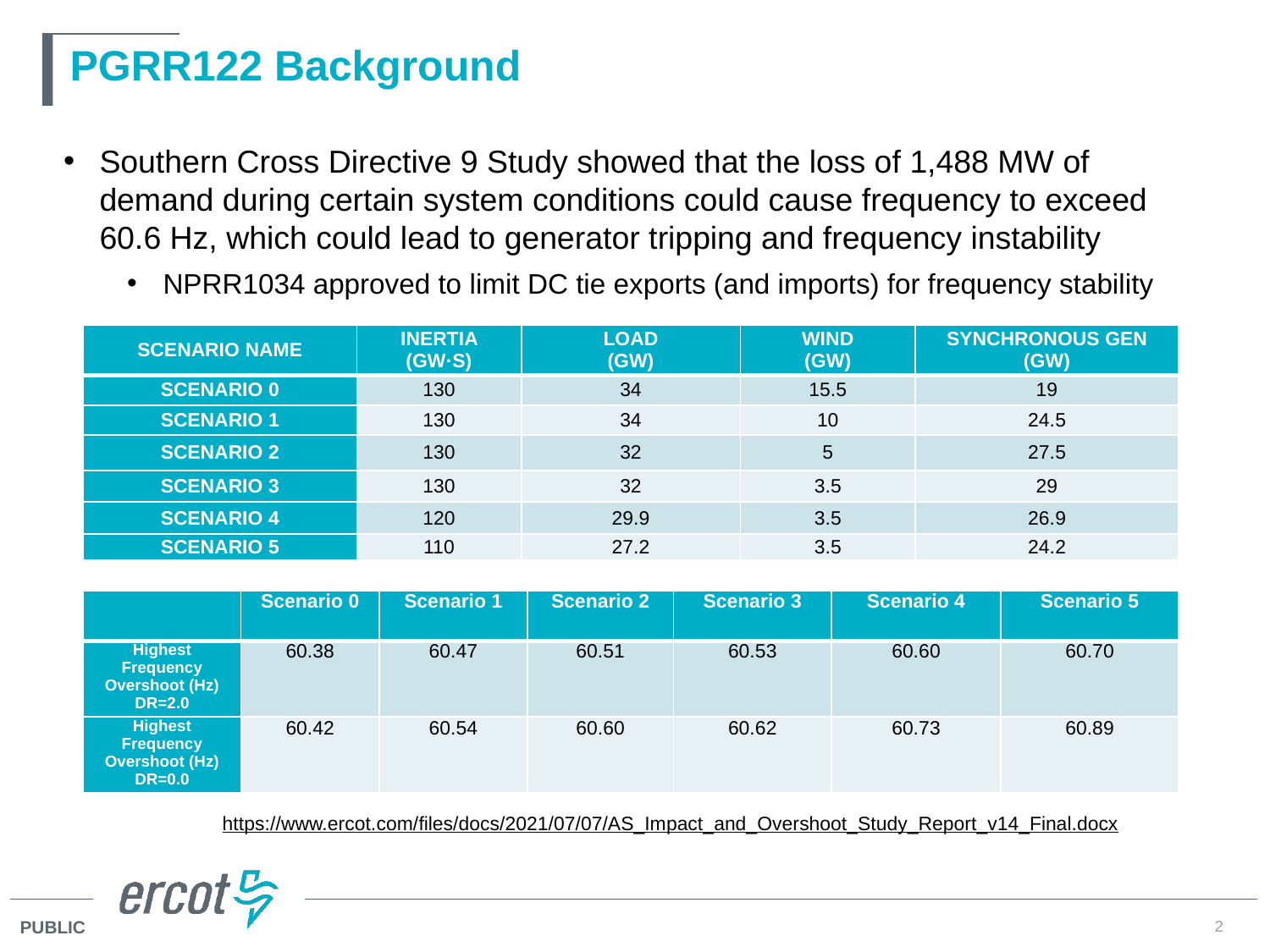

# PGRR122 Background
Southern Cross Directive 9 Study showed that the loss of 1,488 MW of demand during certain system conditions could cause frequency to exceed 60.6 Hz, which could lead to generator tripping and frequency instability
NPRR1034 approved to limit DC tie exports (and imports) for frequency stability
| Scenario Name | Inertia (GW·s) | Load (GW) | Wind (GW) | Synchronous Gen (GW) |
| --- | --- | --- | --- | --- |
| Scenario 0 | 130 | 34 | 15.5 | 19 |
| Scenario 1 | 130 | 34 | 10 | 24.5 |
| Scenario 2 | 130 | 32 | 5 | 27.5 |
| Scenario 3 | 130 | 32 | 3.5 | 29 |
| Scenario 4 | 120 | 29.9 | 3.5 | 26.9 |
| Scenario 5 | 110 | 27.2 | 3.5 | 24.2 |
|  | Scenario 0 | Scenario 1 | Scenario 2 | Scenario 3 | Scenario 4 | Scenario 5 |
| --- | --- | --- | --- | --- | --- | --- |
| Highest Frequency Overshoot (Hz) DR=2.0 | 60.38 | 60.47 | 60.51 | 60.53 | 60.60 | 60.70 |
| Highest Frequency Overshoot (Hz) DR=0.0 | 60.42 | 60.54 | 60.60 | 60.62 | 60.73 | 60.89 |
https://www.ercot.com/files/docs/2021/07/07/AS_Impact_and_Overshoot_Study_Report_v14_Final.docx
2